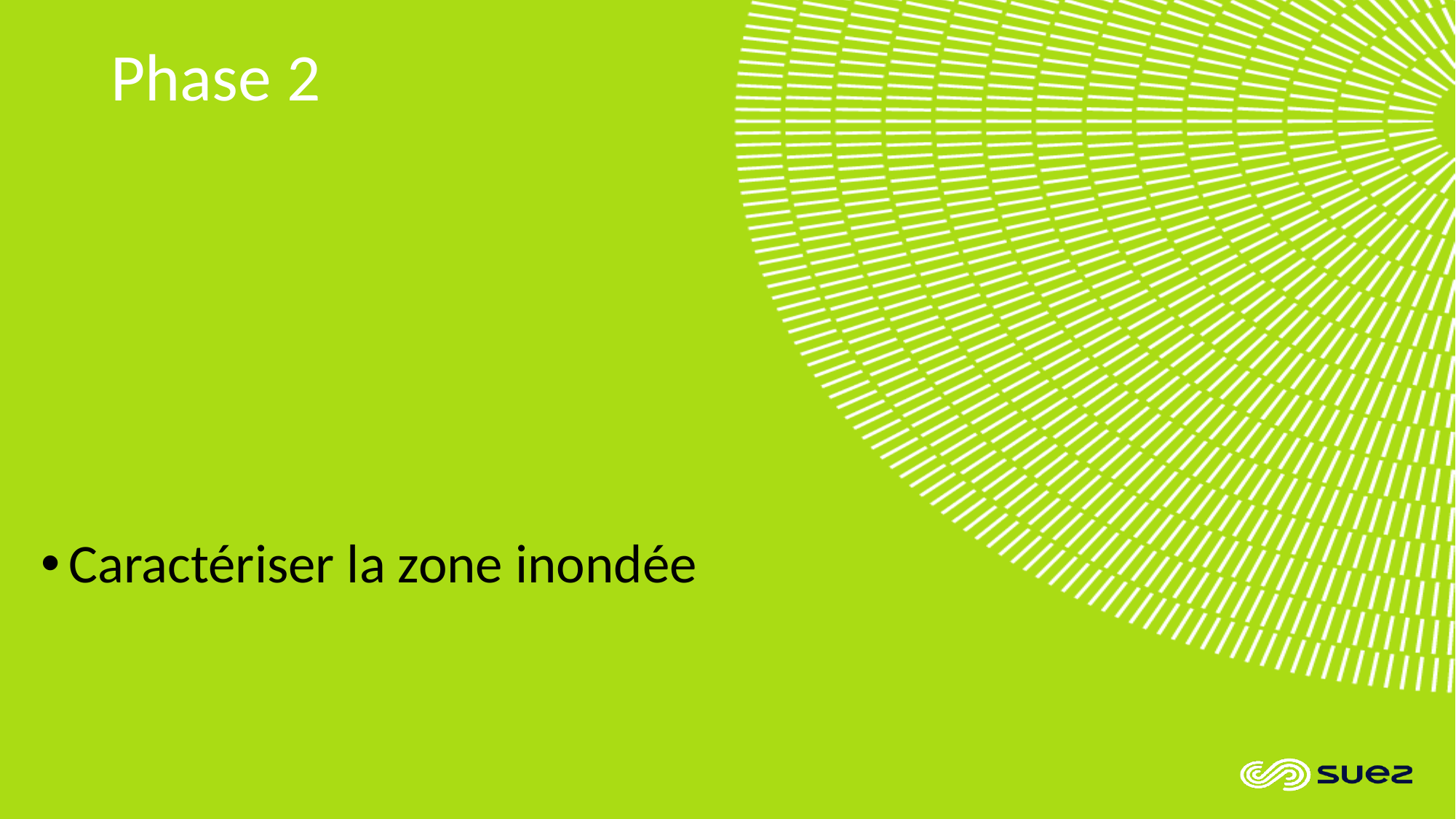

# Phase 2
Caractériser la zone inondée